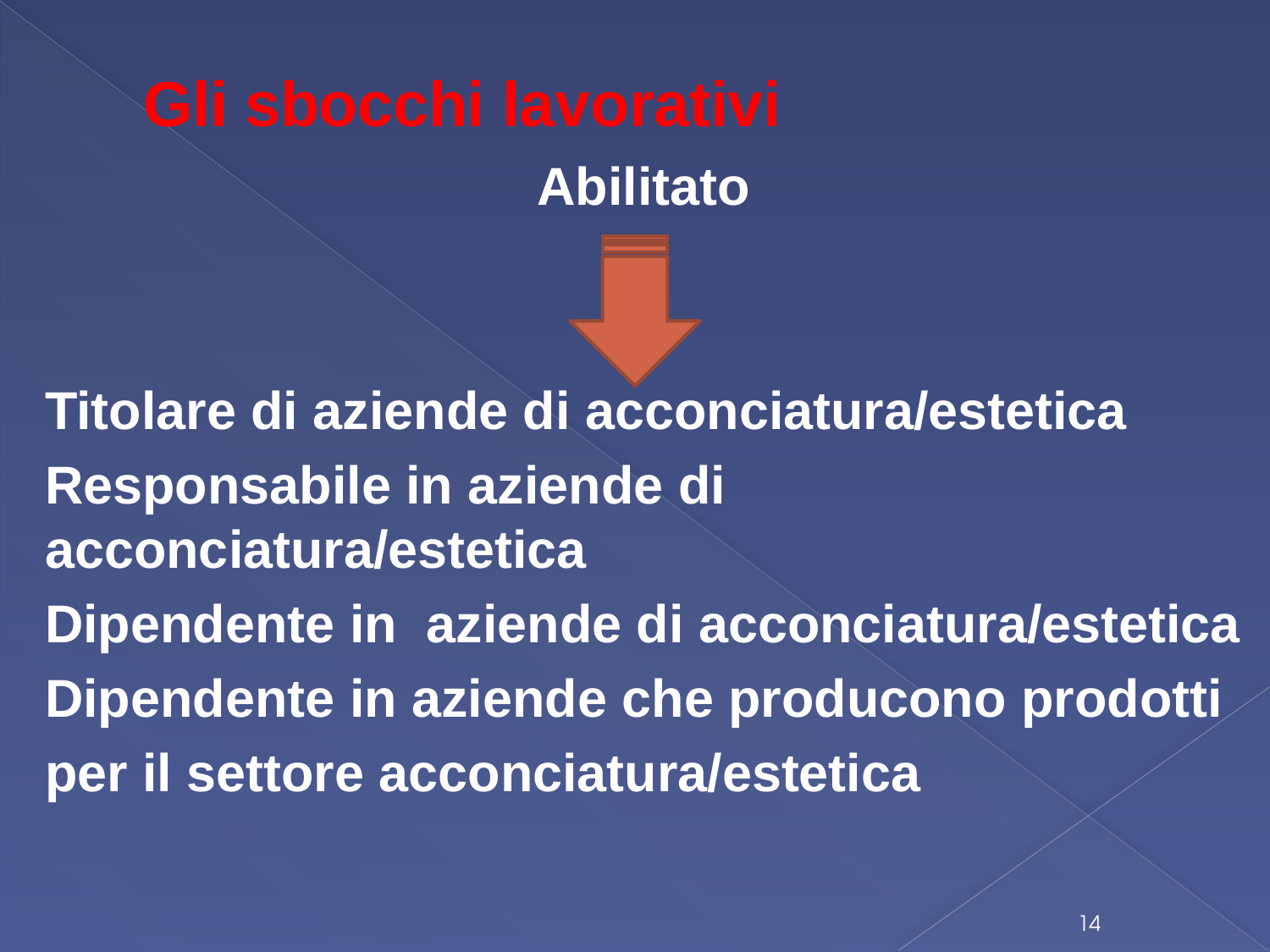

# Gli sbocchi lavorativi
Abilitato

Titolare di aziende di acconciatura/estetica
Responsabile in aziende di acconciatura/estetica
Dipendente in  aziende di acconciatura/estetica
Dipendente in aziende che producono prodotti
per il settore acconciatura/estetica

14